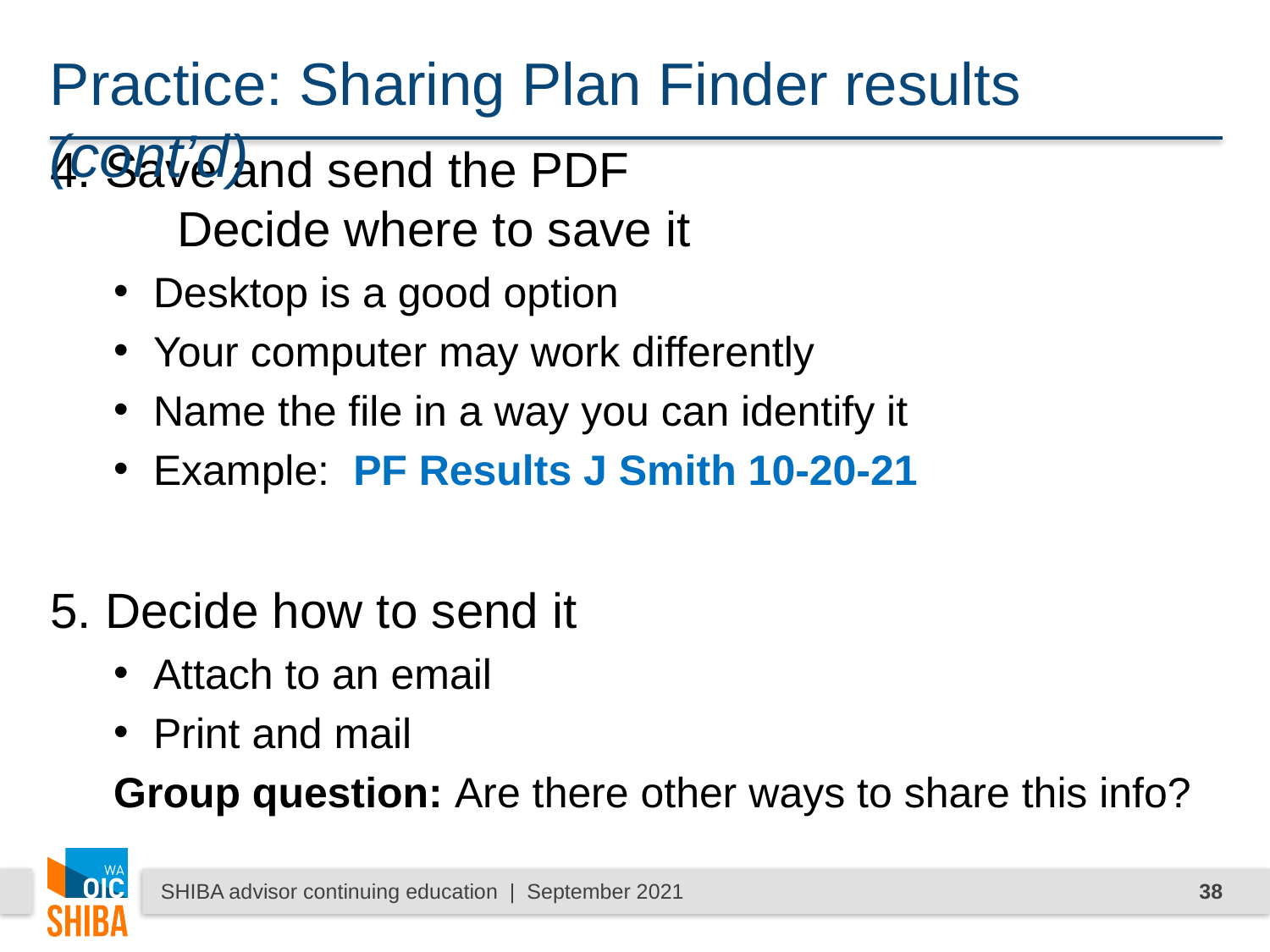

Practice: Sharing Plan Finder results (cont’d)
4. Save and send the PDF
	Decide where to save it
Desktop is a good option
Your computer may work differently
Name the file in a way you can identify it
Example:  PF Results J Smith 10-20-21

5. Decide how to send it
Attach to an email
Print and mail
Group question: Are there other ways to share this info?

SHIBA advisor continuing education  |  September 2021
38